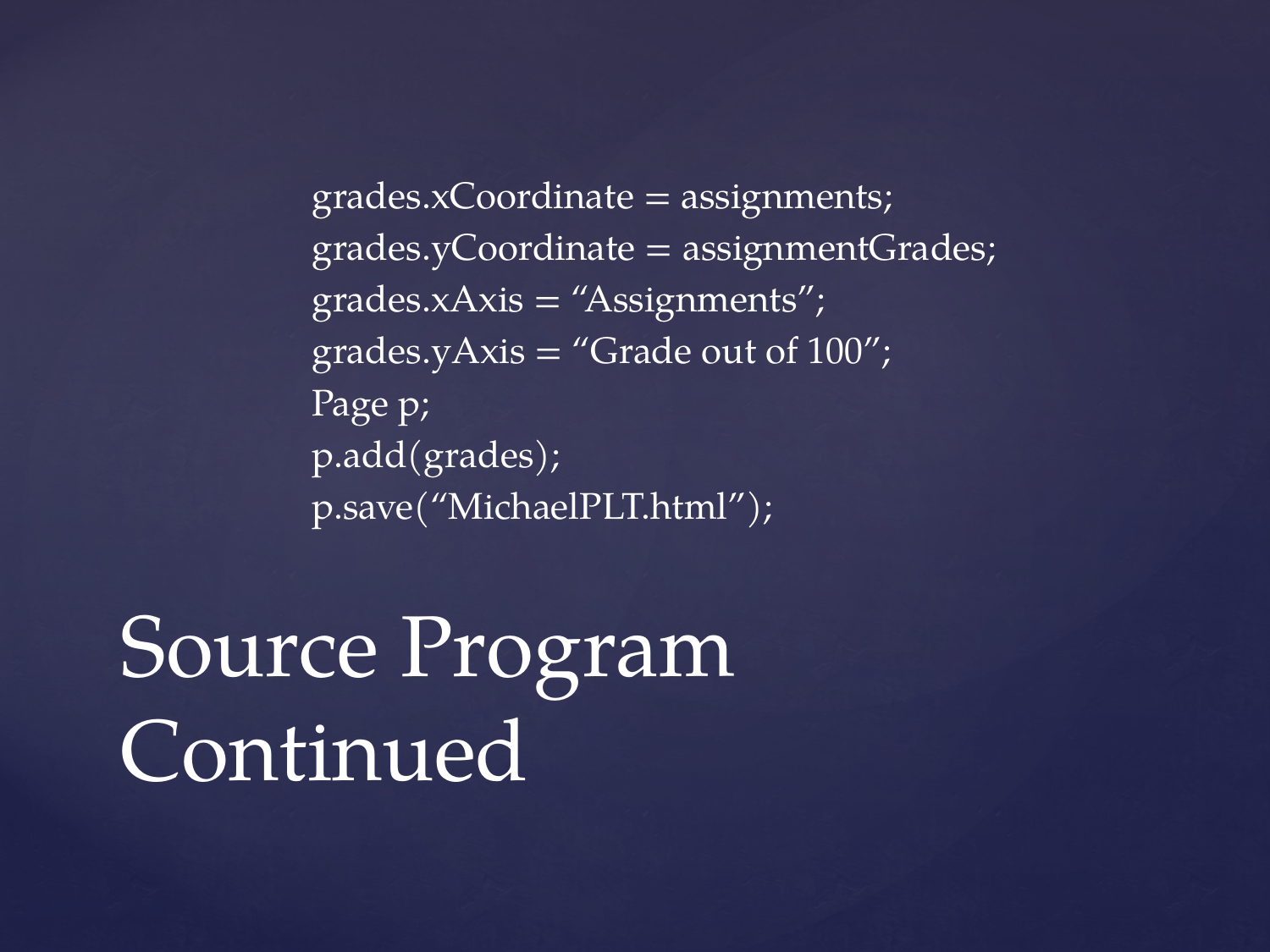

grades.xCoordinate = assignments;
grades.yCoordinate = assignmentGrades;
grades.xAxis = “Assignments”;
grades.yAxis = “Grade out of 100”;
Page p;
p.add(grades);
p.save(“MichaelPLT.html”);
# Source Program Continued